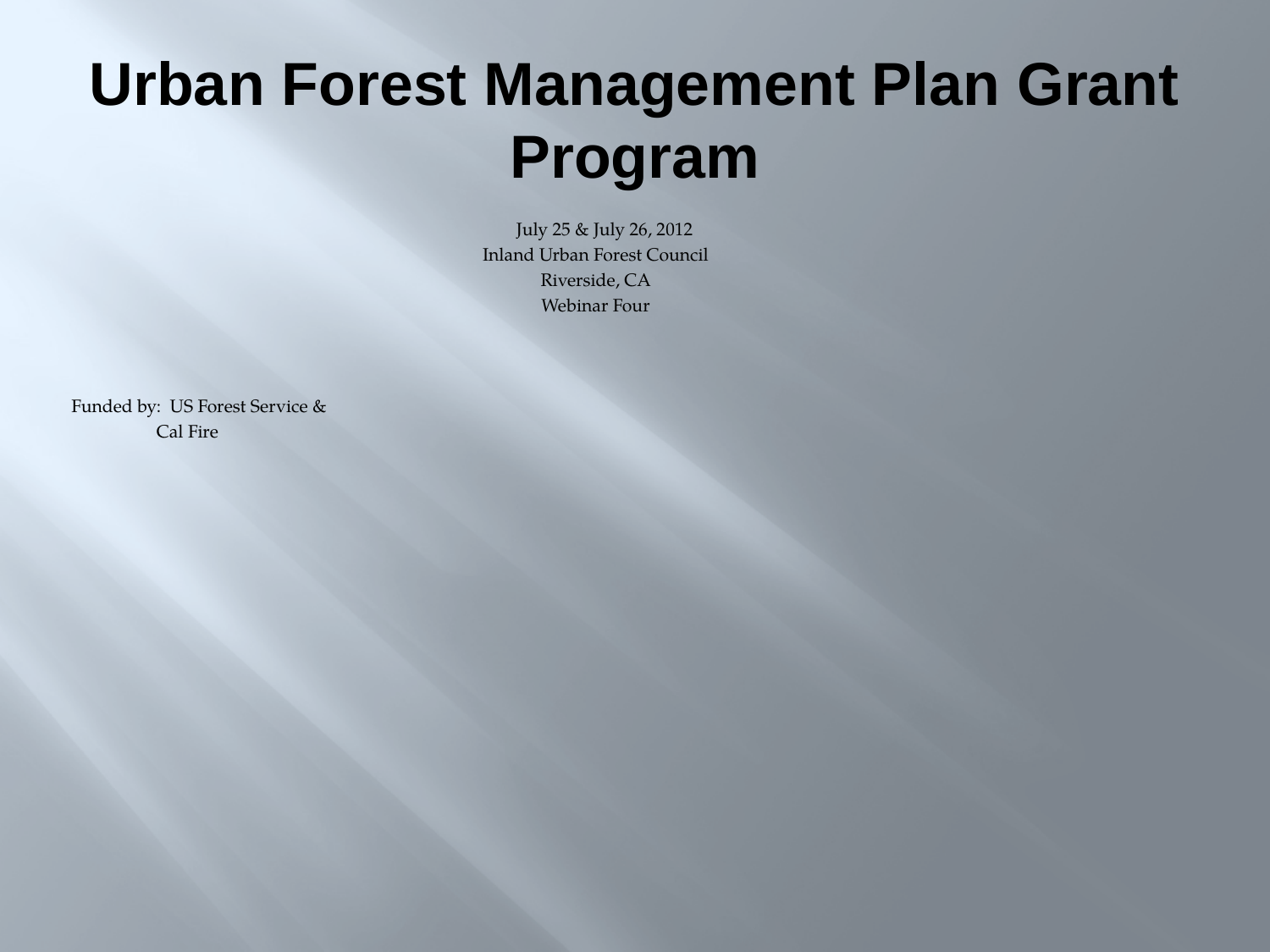

# Urban Forest Management Plan Grant Program
	July 25 & July 26, 2012
Inland Urban Forest Council
Riverside, CA
Webinar Four

Funded by:  US Forest Service &
		               Cal Fire